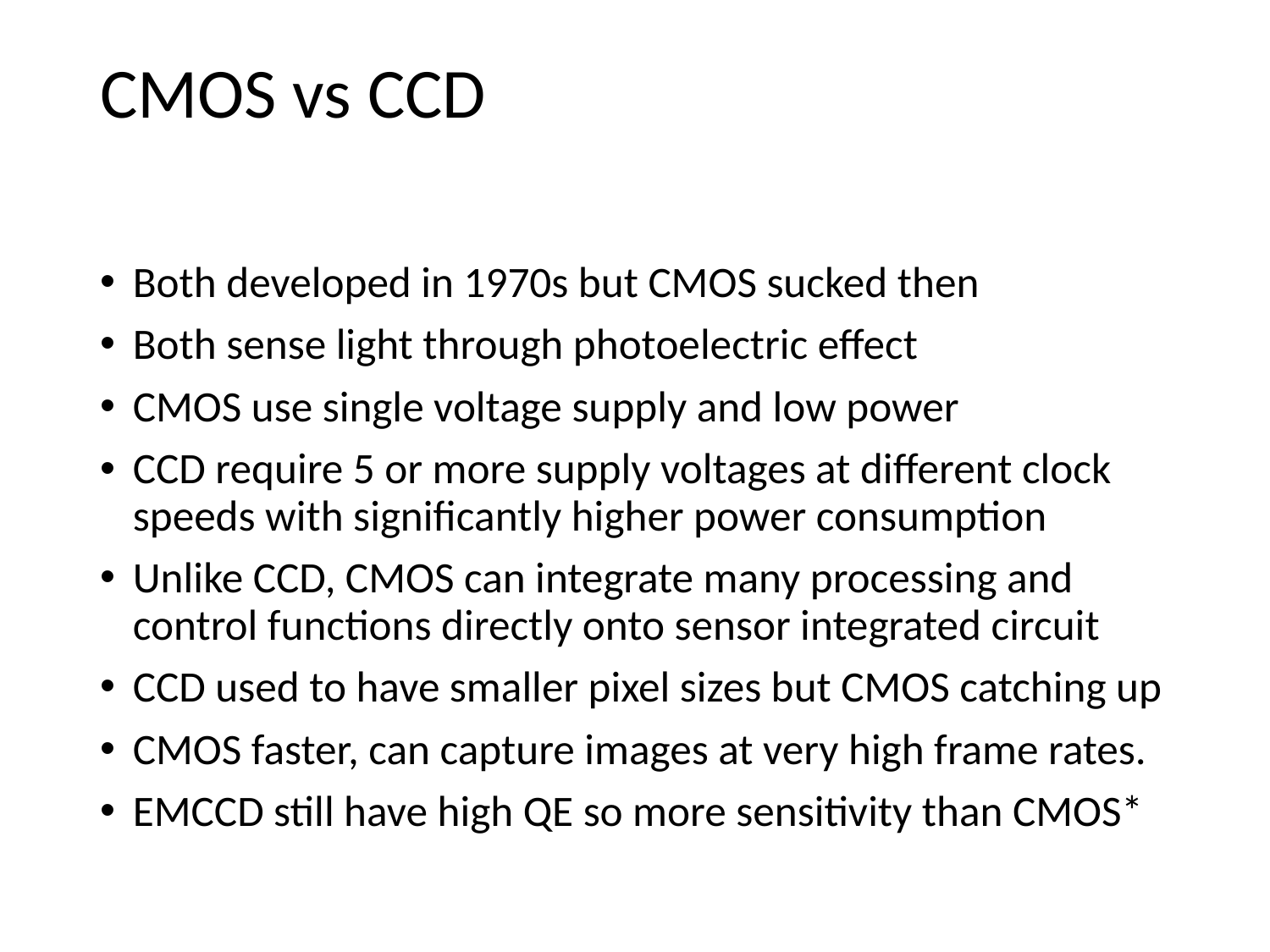

# CMOS vs CCD
Both developed in 1970s but CMOS sucked then
Both sense light through photoelectric effect
CMOS use single voltage supply and low power
CCD require 5 or more supply voltages at different clock speeds with significantly higher power consumption
Unlike CCD, CMOS can integrate many processing and control functions directly onto sensor integrated circuit
CCD used to have smaller pixel sizes but CMOS catching up
CMOS faster, can capture images at very high frame rates.
EMCCD still have high QE so more sensitivity than CMOS*